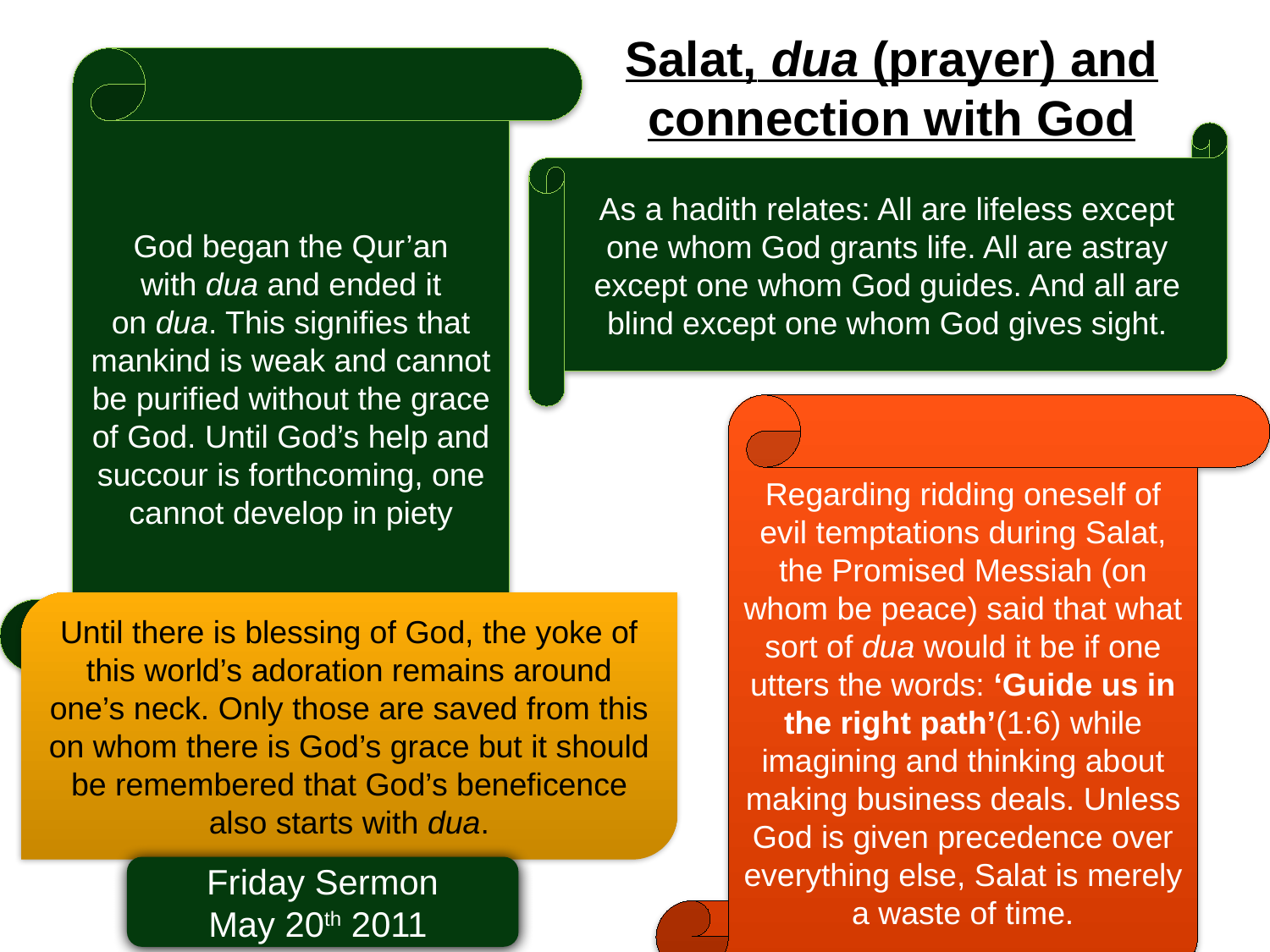

Salat, dua (prayer) and connection with God
God began the Qur’an with dua and ended it on dua. This signifies that mankind is weak and cannot be purified without the grace of God. Until God’s help and succour is forthcoming, one cannot develop in piety
As a hadith relates: All are lifeless except one whom God grants life. All are astray except one whom God guides. And all are blind except one whom God gives sight.
Regarding ridding oneself of evil temptations during Salat, the Promised Messiah (on whom be peace) said that what sort of dua would it be if one utters the words: ‘Guide us in the right path’(1:6) while imagining and thinking about making business deals. Unless God is given precedence over everything else, Salat is merely a waste of time.
Until there is blessing of God, the yoke of this world’s adoration remains around one’s neck. Only those are saved from this on whom there is God’s grace but it should be remembered that God’s beneficence also starts with dua.

Friday Sermon
May 20th 2011